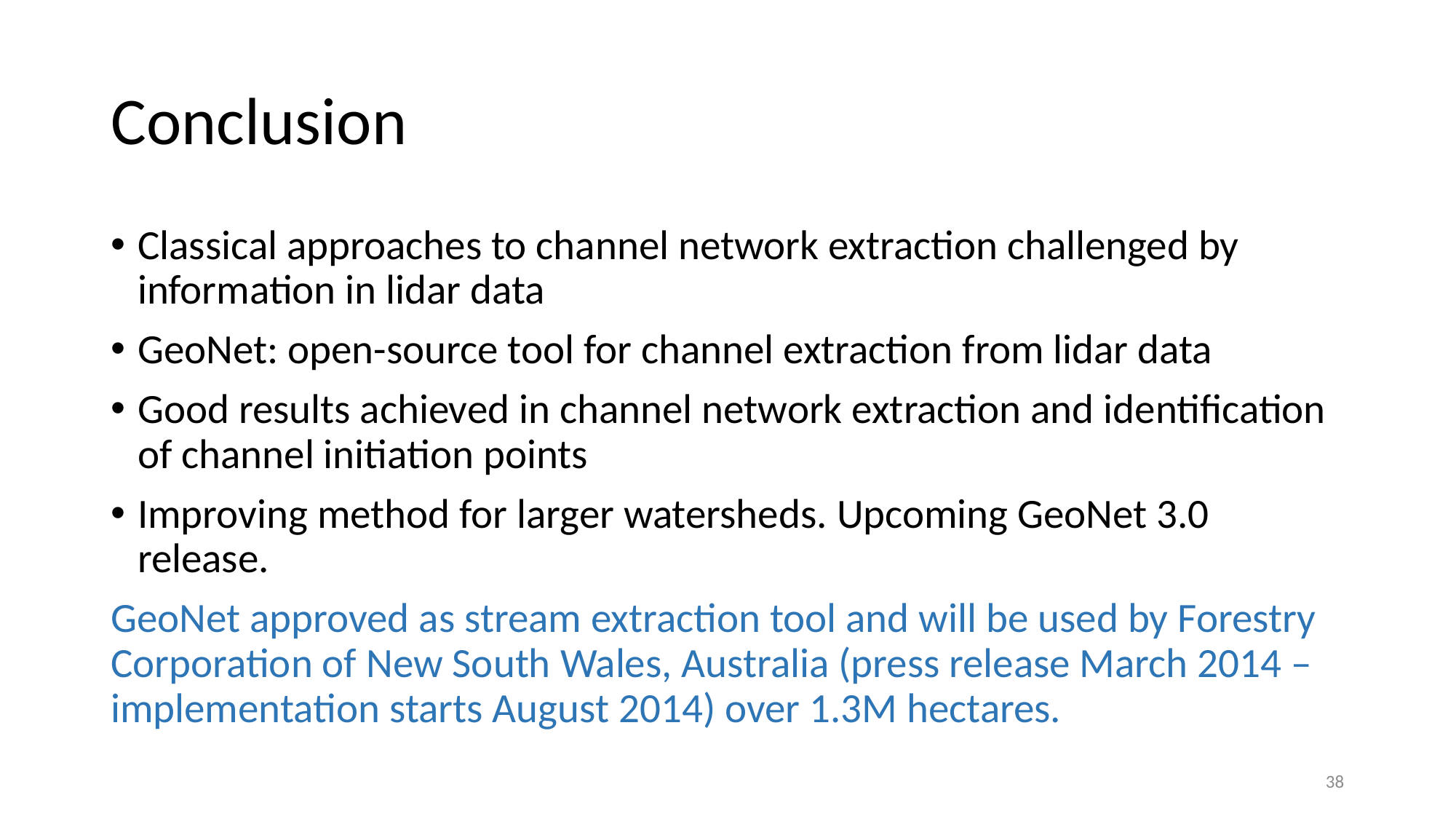

# Conclusion
Classical approaches to channel network extraction challenged by information in lidar data
GeoNet: open-source tool for channel extraction from lidar data
Good results achieved in channel network extraction and identification of channel initiation points
Improving method for larger watersheds. Upcoming GeoNet 3.0 release.
GeoNet approved as stream extraction tool and will be used by Forestry Corporation of New South Wales, Australia (press release March 2014 – implementation starts August 2014) over 1.3M hectares.
38